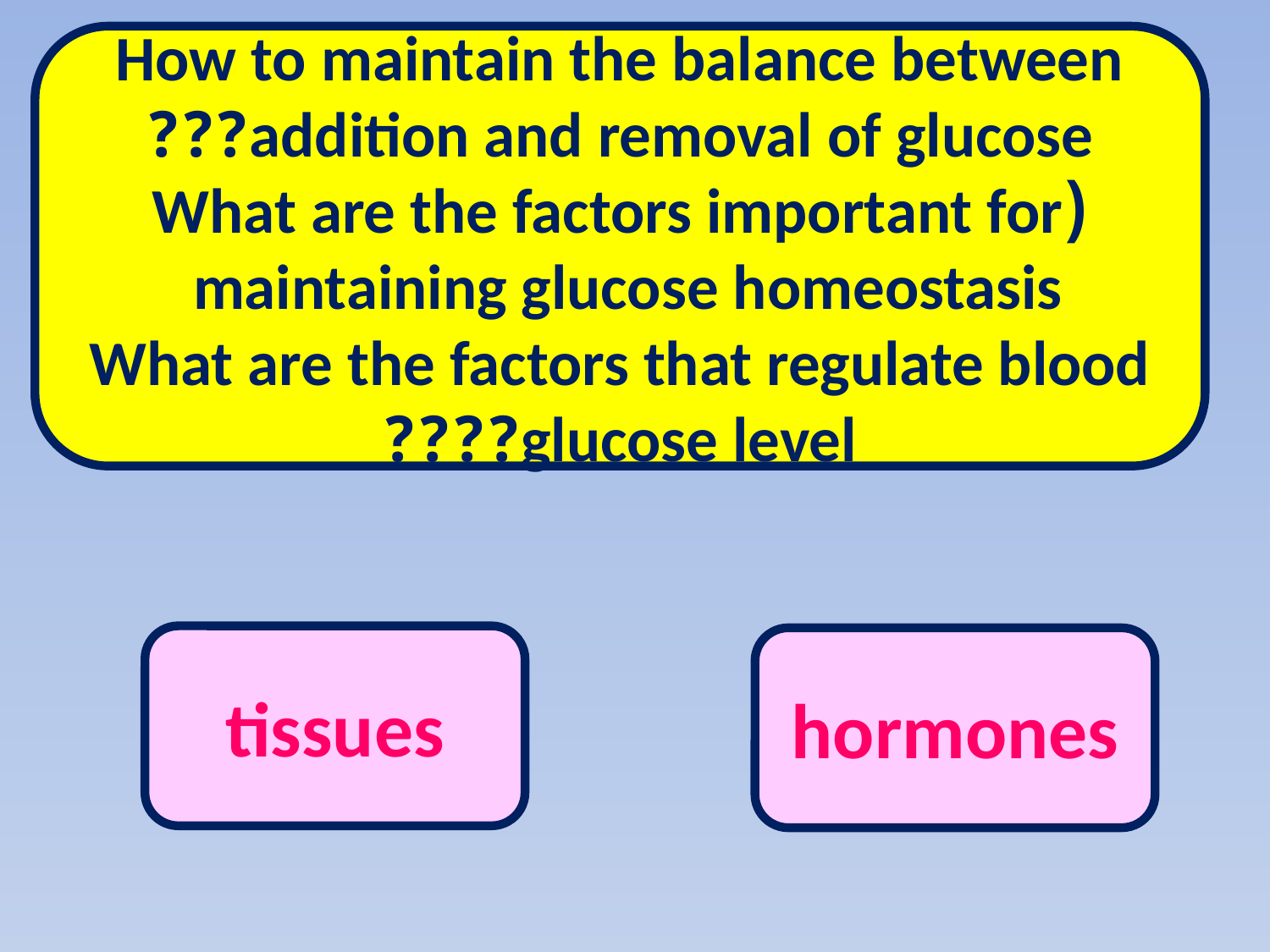

How to maintain the balance between addition and removal of glucose???
(What are the factors important for maintaining glucose homeostasis
What are the factors that regulate blood glucose level????
tissues
hormones